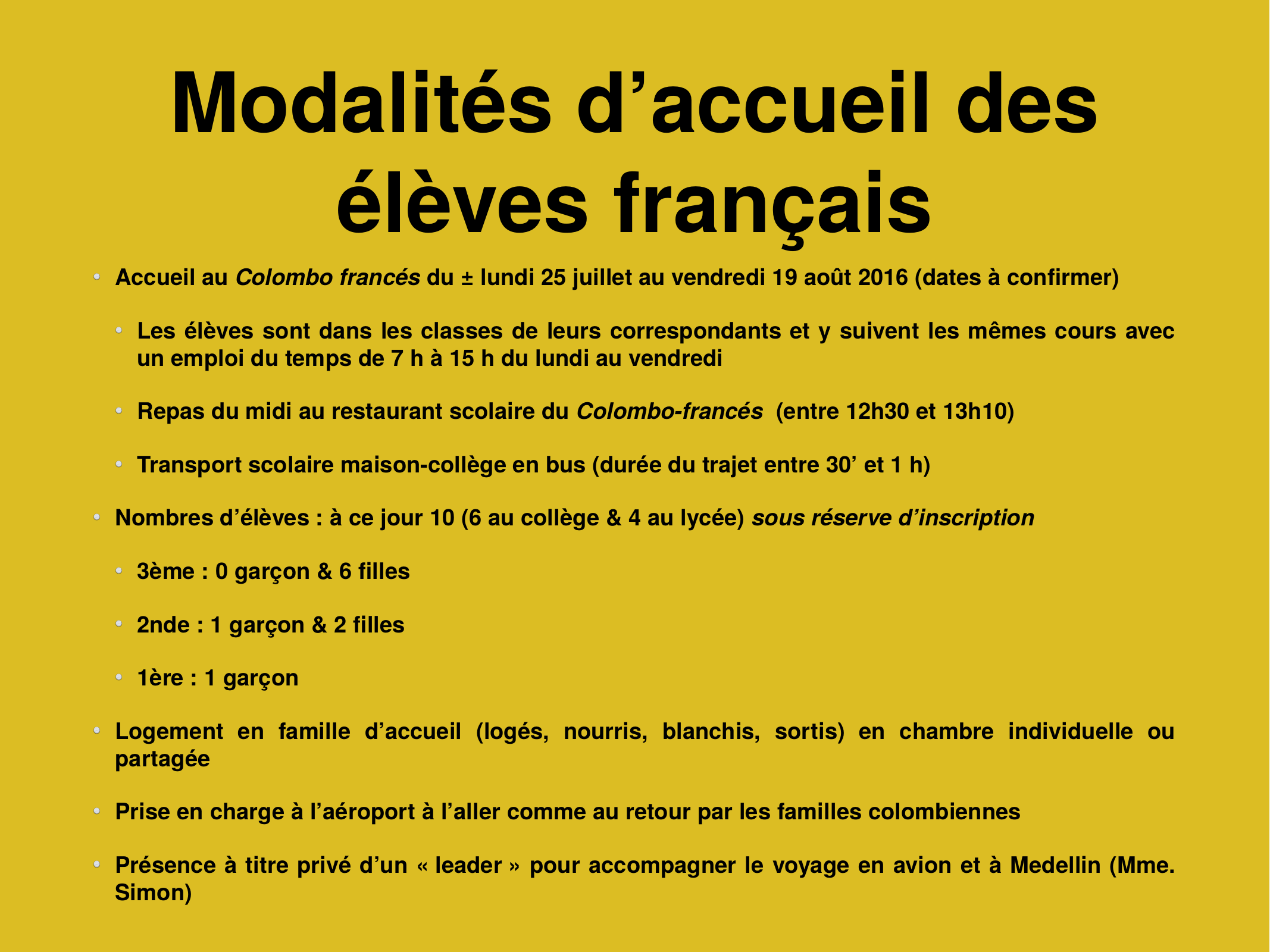

# Modalités d’accueil des élèves français
Accueil au Colombo francés du ± lundi 25 juillet au vendredi 19 août 2016 (dates à confirmer)
Les élèves sont dans les classes de leurs correspondants et y suivent les mêmes cours avec un emploi du temps de 7 h à 15 h du lundi au vendredi
Repas du midi au restaurant scolaire du Colombo-francés  (entre 12h30 et 13h10)
Transport scolaire maison-collège en bus (durée du trajet entre 30’ et 1 h)
Nombres d’élèves : à ce jour 10 (6 au collège & 4 au lycée) sous réserve d’inscription
3ème : 0 garçon & 6 filles
2nde : 1 garçon & 2 filles
1ère : 1 garçon
Logement en famille d’accueil (logés, nourris, blanchis, sortis) en chambre individuelle ou partagée
Prise en charge à l’aéroport à l’aller comme au retour par les familles colombiennes
Présence à titre privé d’un « leader » pour accompagner le voyage en avion et à Medellin (Mme. Simon)